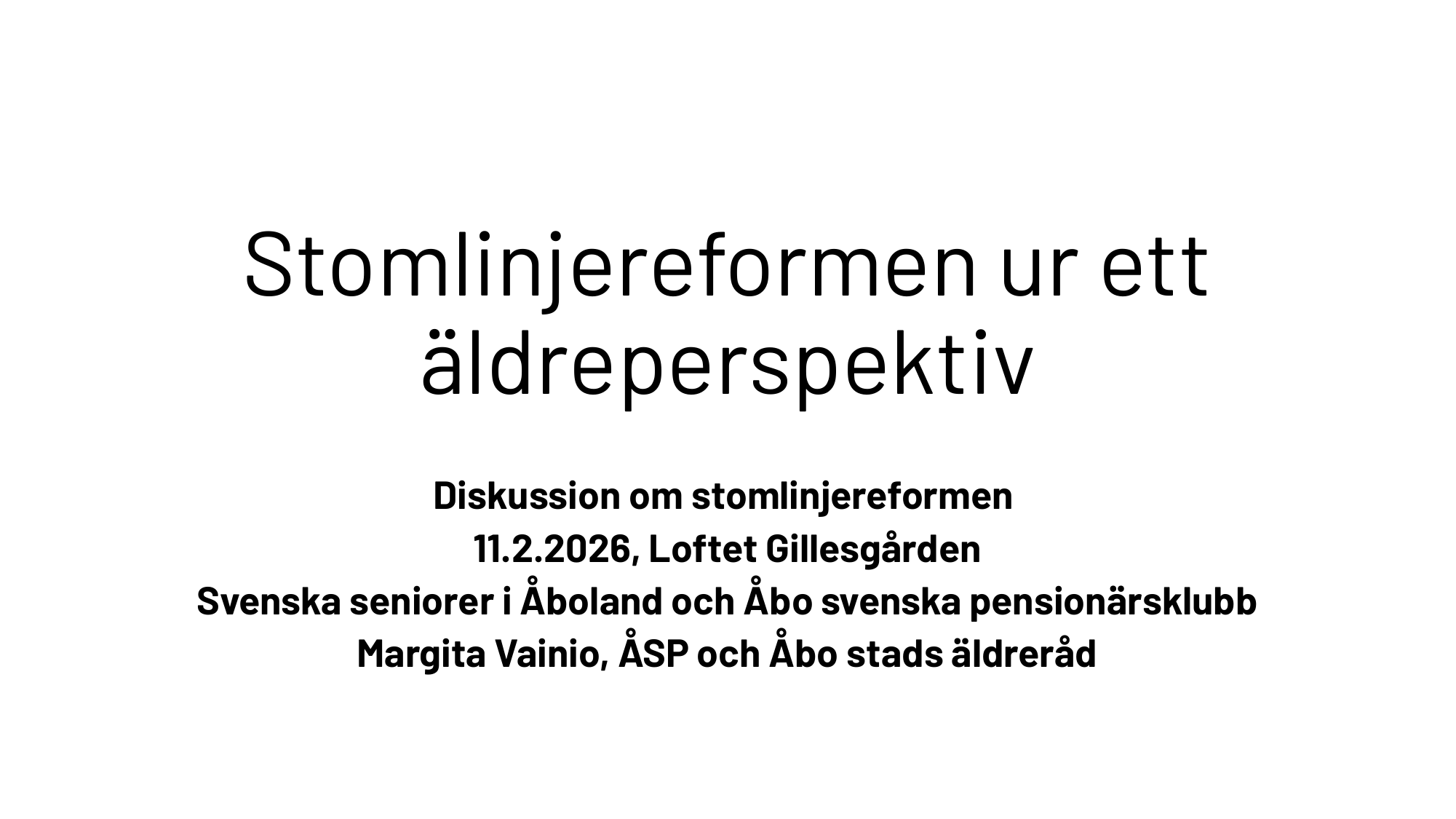

# Stomlinjereformen ur ett äldreperspektiv

Diskussion om stomlinjereformen
11.2.2026, Loftet Gillesgården
Svenska seniorer i Åboland och Åbo svenska pensionärsklubb
Margita Vainio, ÅSP och Åbo stads äldreråd